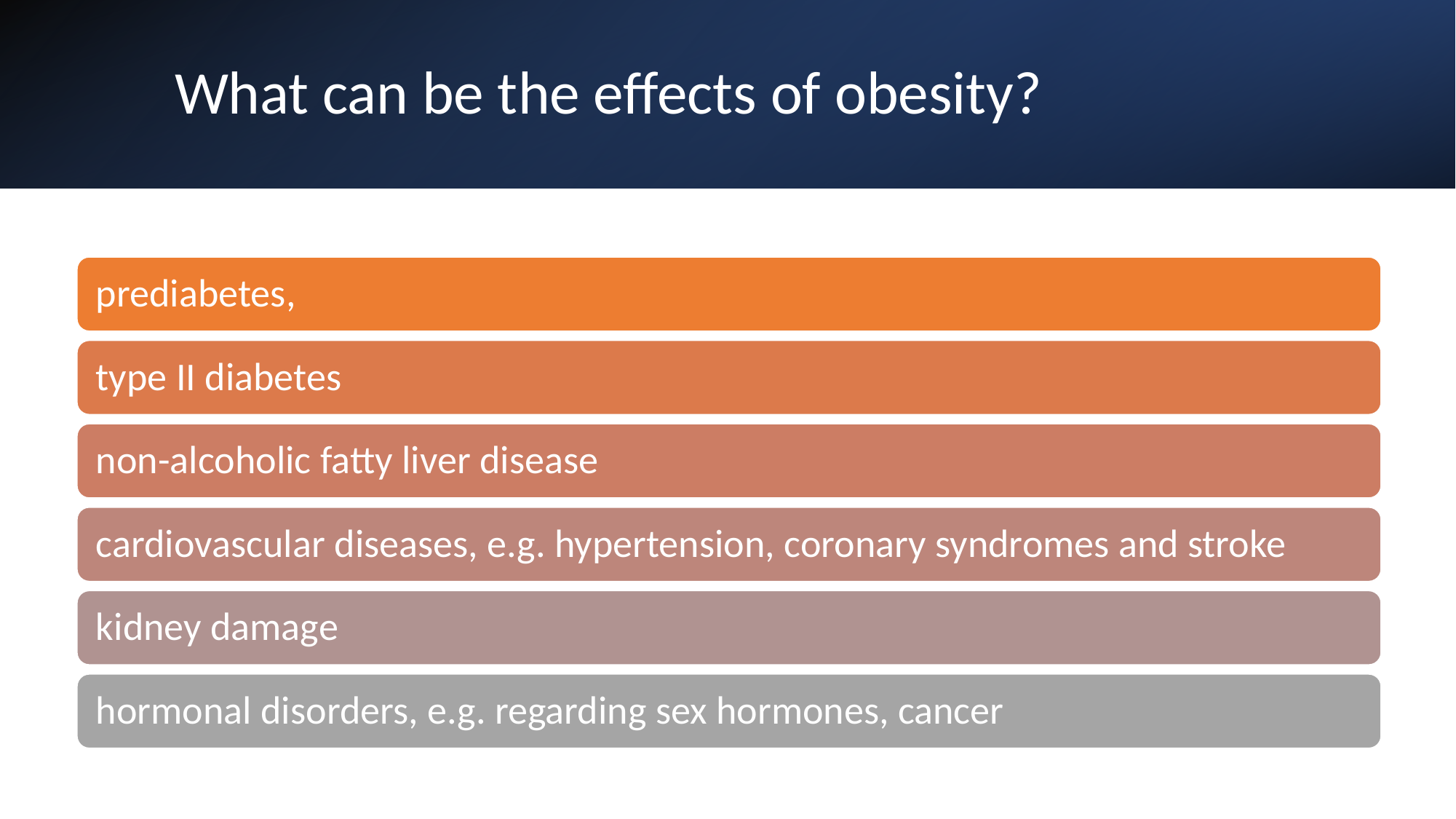

# What can be the effects of obesity?
prediabetes,
type II diabetes
non-alcoholic fatty liver disease
cardiovascular diseases, e.g. hypertension, coronary syndromes and stroke
kidney damage
hormonal disorders, e.g. regarding sex hormones, cancer